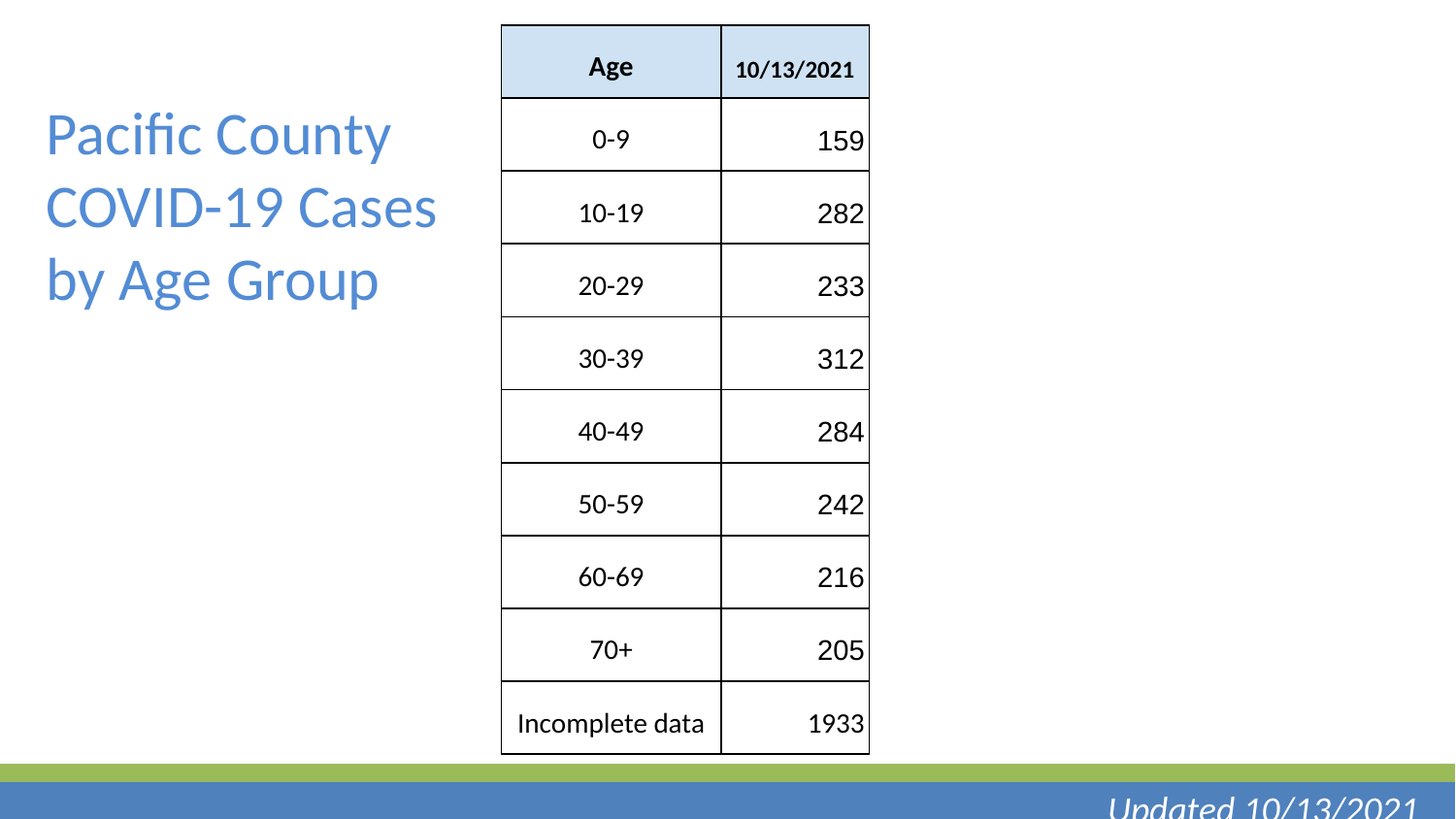

| Age |
| --- |
| 0-9 |
| 10-19 |
| 20-29 |
| 30-39 |
| 40-49 |
| 50-59 |
| 60-69 |
| 70+ |
| Incomplete data |
| 10/13/2021 |
| --- |
| 159 |
| 282 |
| 233 |
| 312 |
| 284 |
| 242 |
| 216 |
| 205 |
| 1933 |
Pacific County
COVID-19 Cases
by Age Group

Updated 10/13/2021